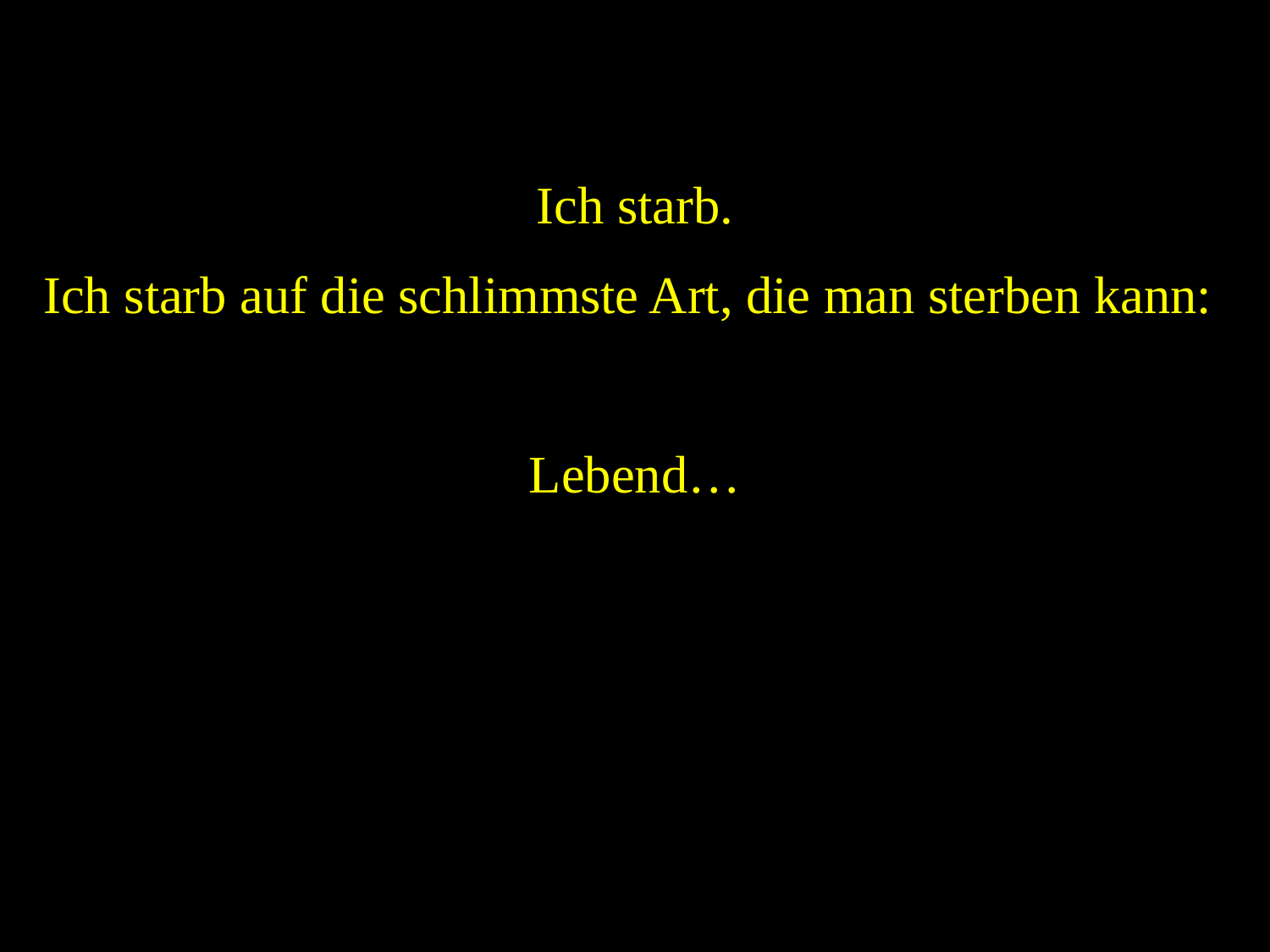

Ich starb.
Ich starb auf die schlimmste Art, die man sterben kann:

Lebend…